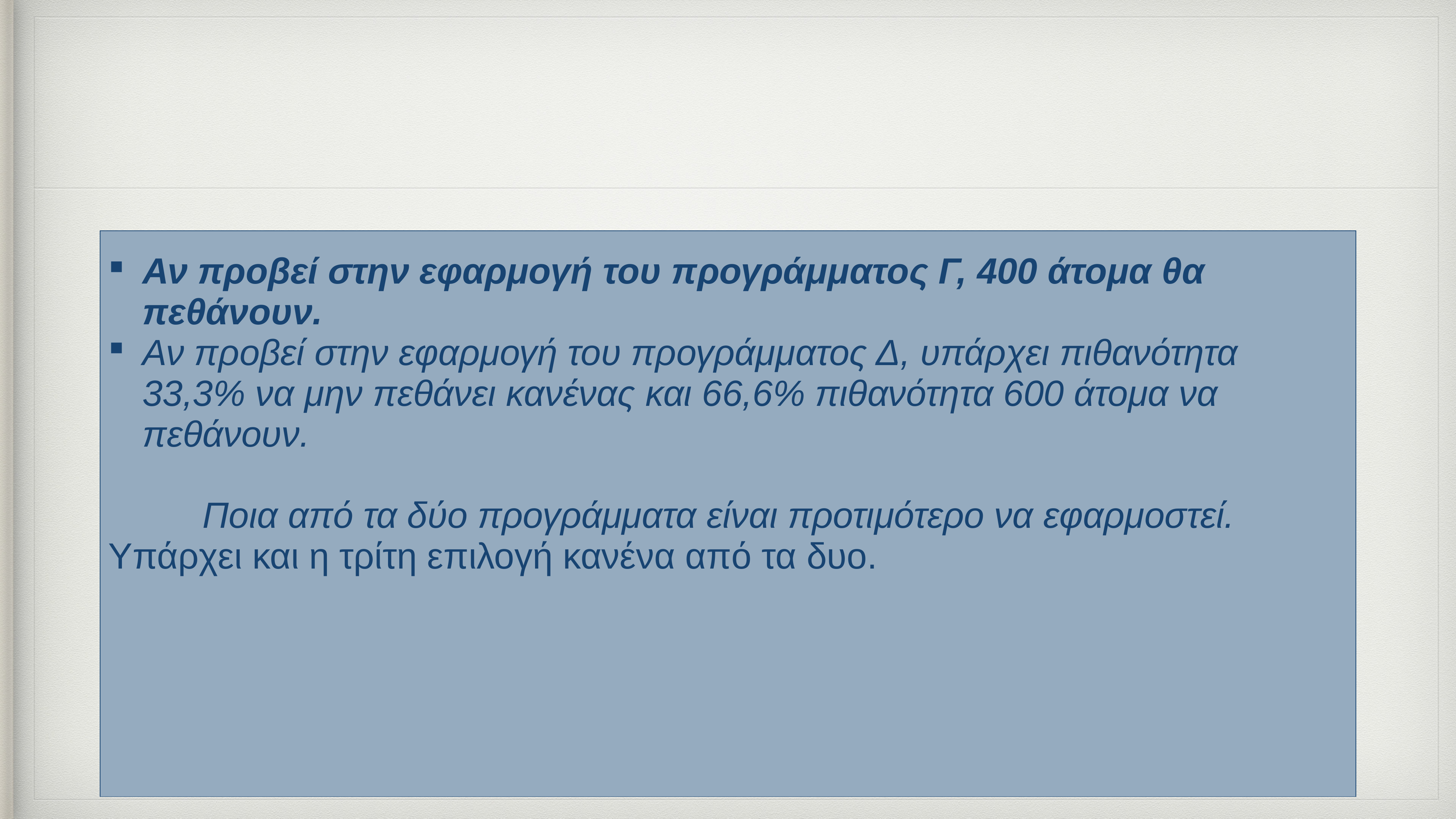

#
| Αν προβεί στην εφαρμογή του προγράμματος Γ, 400 άτομα θα πεθάνουν. Αν προβεί στην εφαρμογή του προγράμματος Δ, υπάρχει πιθανότητα 33,3% να μην πεθάνει κανένας και 66,6% πιθανότητα 600 άτομα να πεθάνουν. Ποια από τα δύο προγράμματα είναι προτιμότερο να εφαρμοστεί. Υπάρχει και η τρίτη επιλογή κανένα από τα δυο. |
| --- |